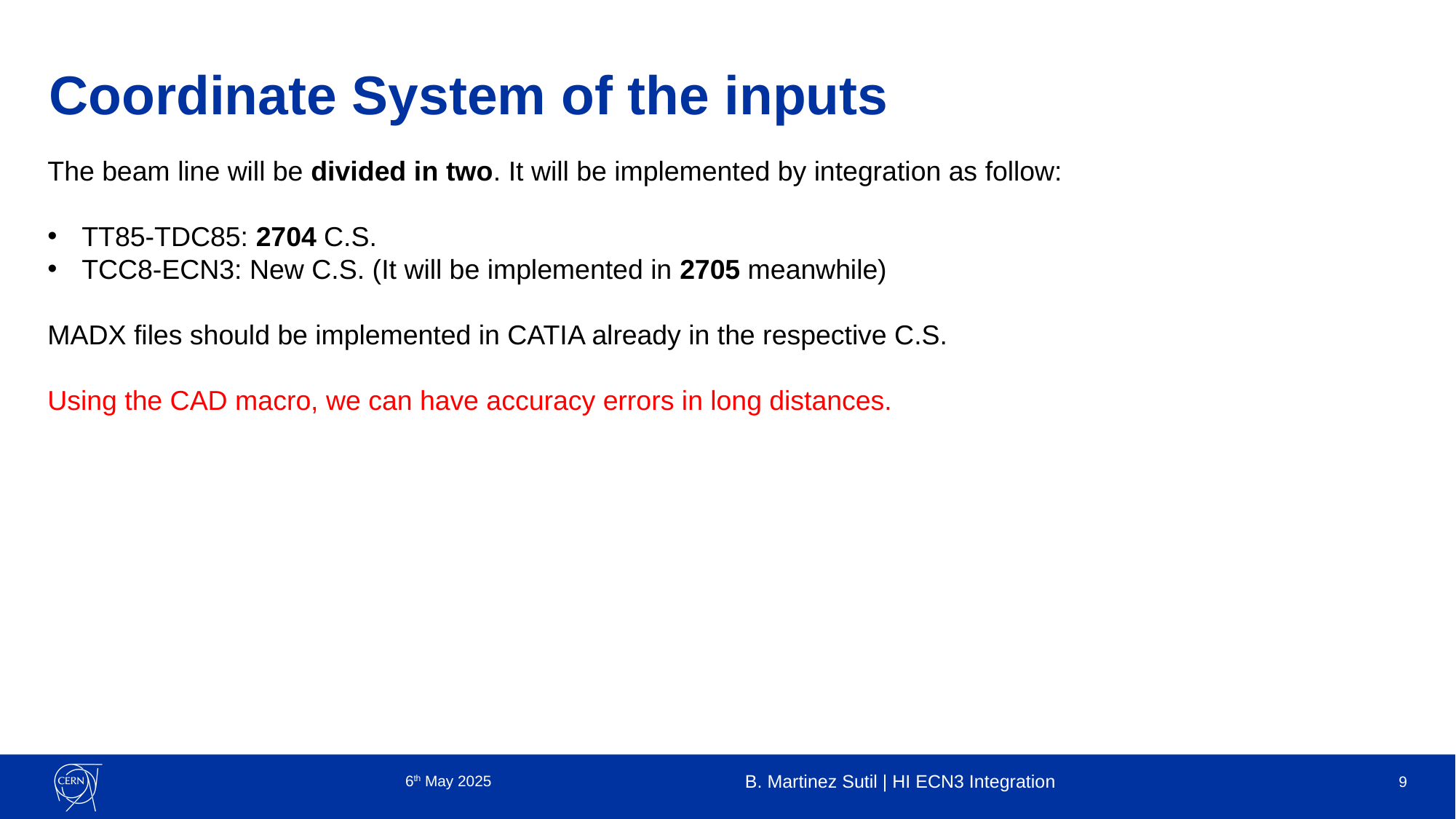

Coordinate System of the inputs
The beam line will be divided in two. It will be implemented by integration as follow:

TT85-TDC85: 2704 C.S.
TCC8-ECN3: New C.S. (It will be implemented in 2705 meanwhile)

MADX files should be implemented in CATIA already in the respective C.S.

Using the CAD macro, we can have accuracy errors in long distances.
6th May 2025
B. Martinez Sutil | HI ECN3 Integration
9